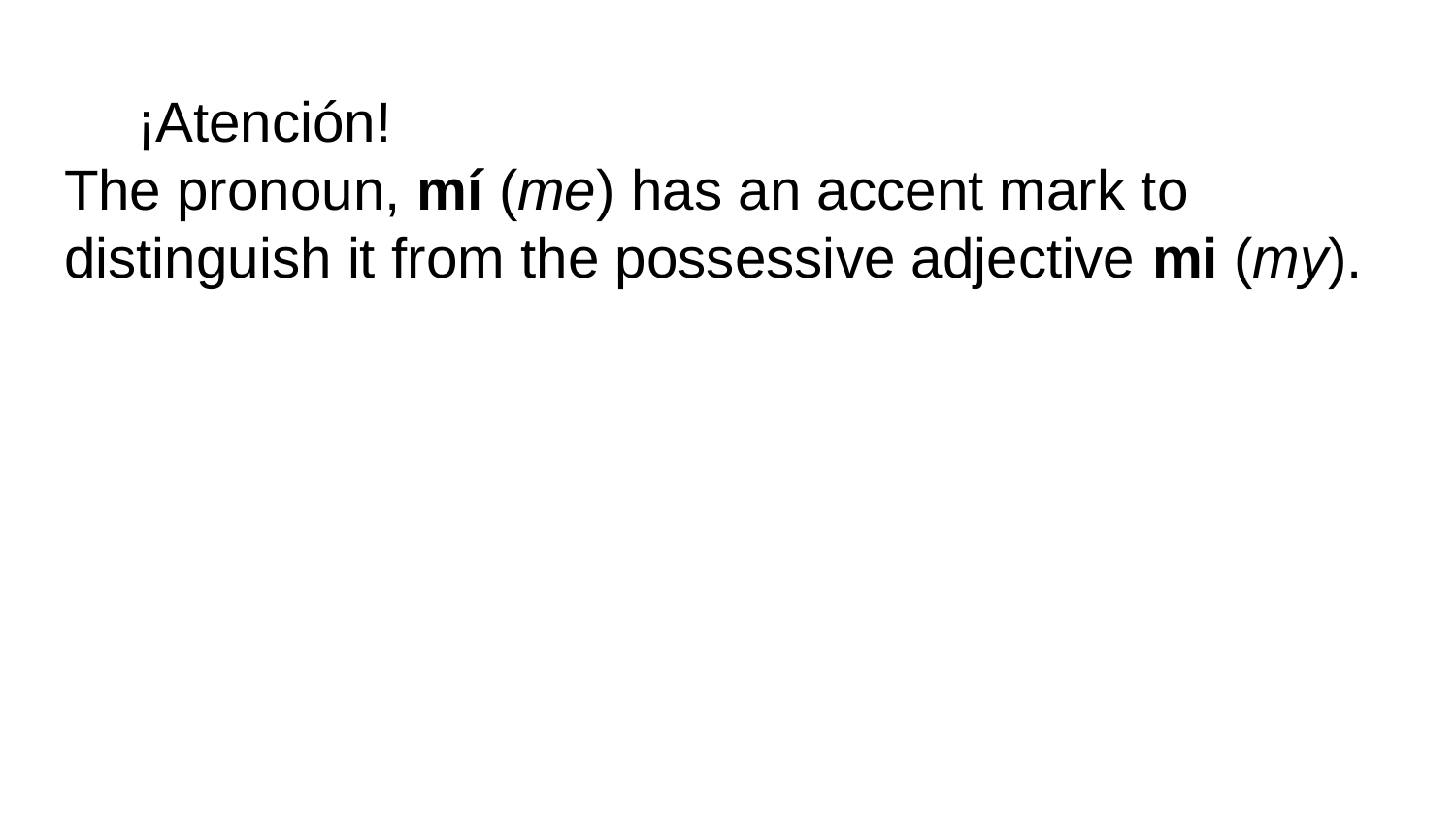

# ¡Atención!
The pronoun, mí (me) has an accent mark to distinguish it from the possessive adjective mi (my).